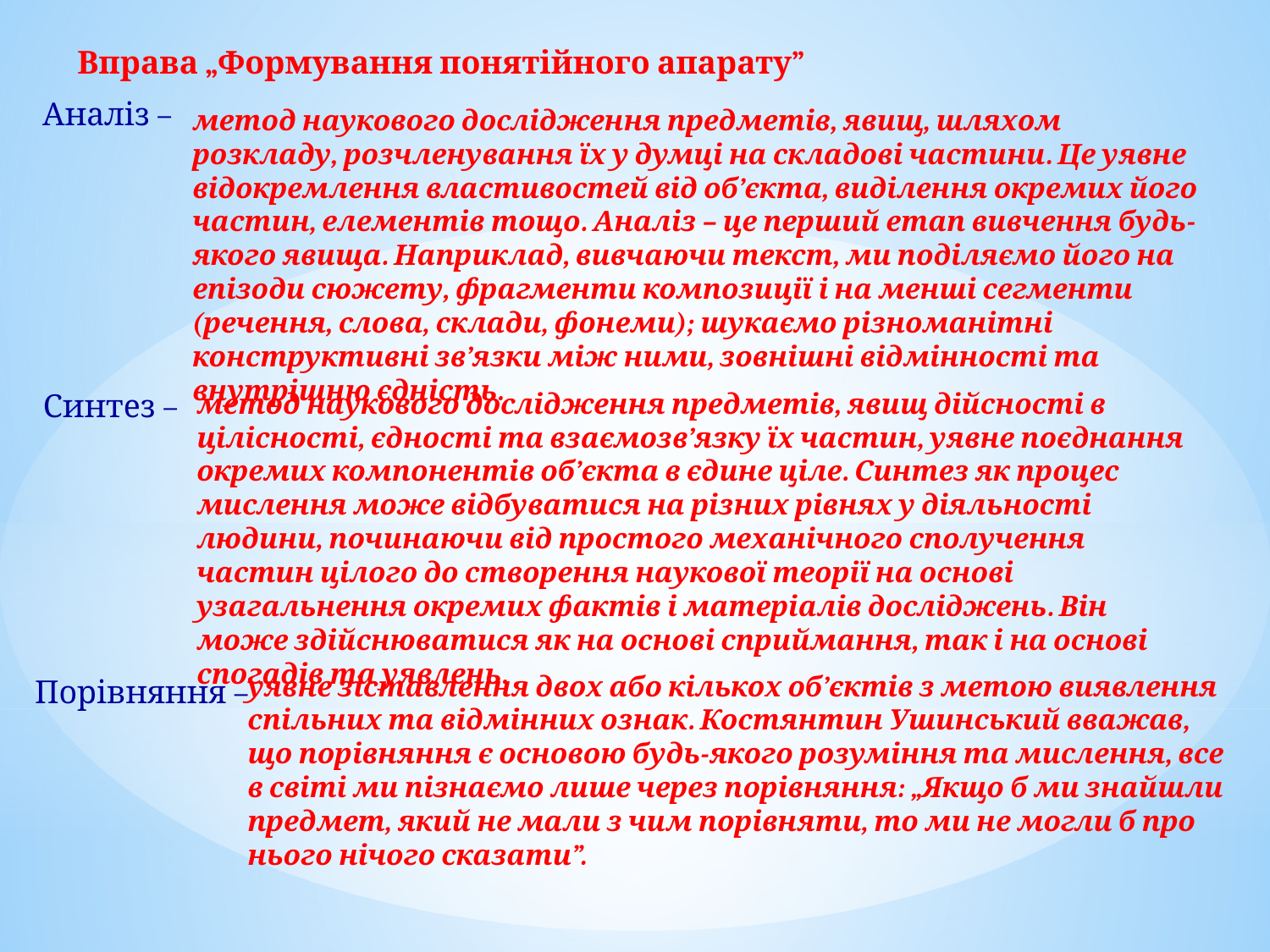

Вправа „Формування понятійного апарату”
Аналіз –
метод наукового дослідження предметів, явищ, шляхом розкладу, розчленування їх у думці на складові частини. Це уявне відокремлення властивостей від об’єкта, виділення окремих його частин, елементів тощо. Аналіз – це перший етап вивчення будь-якого явища. Наприклад, вивчаючи текст, ми поділяємо його на епізоди сюжету, фрагменти композиції і на менші сегменти (речення, слова, склади, фонеми); шукаємо різноманітні конструктивні зв’язки між ними, зовнішні відмінності та внутрішню єдність.
Синтез –
метод наукового дослідження предметів, явищ дійсності в цілісності, єдності та взаємозв’язку їх частин, уявне поєднання окремих компонентів об’єкта в єдине ціле. Синтез як процес мислення може відбуватися на різних рівнях у діяльності людини, починаючи від простого механічного сполучення частин цілого до створення наукової теорії на основі узагальнення окремих фактів і матеріалів досліджень. Він може здійснюватися як на основі сприймання, так і на основі спогадів та уявлень.
уявне зіставлення двох або кількох об’єктів з метою виявлення спільних та відмінних ознак. Костянтин Ушинський вважав, що порівняння є основою будь-якого розуміння та мислення, все в світі ми пізнаємо лише через порівняння: „Якщо б ми знайшли предмет, який не мали з чим порівняти, то ми не могли б про нього нічого сказати”.

Порівняння –